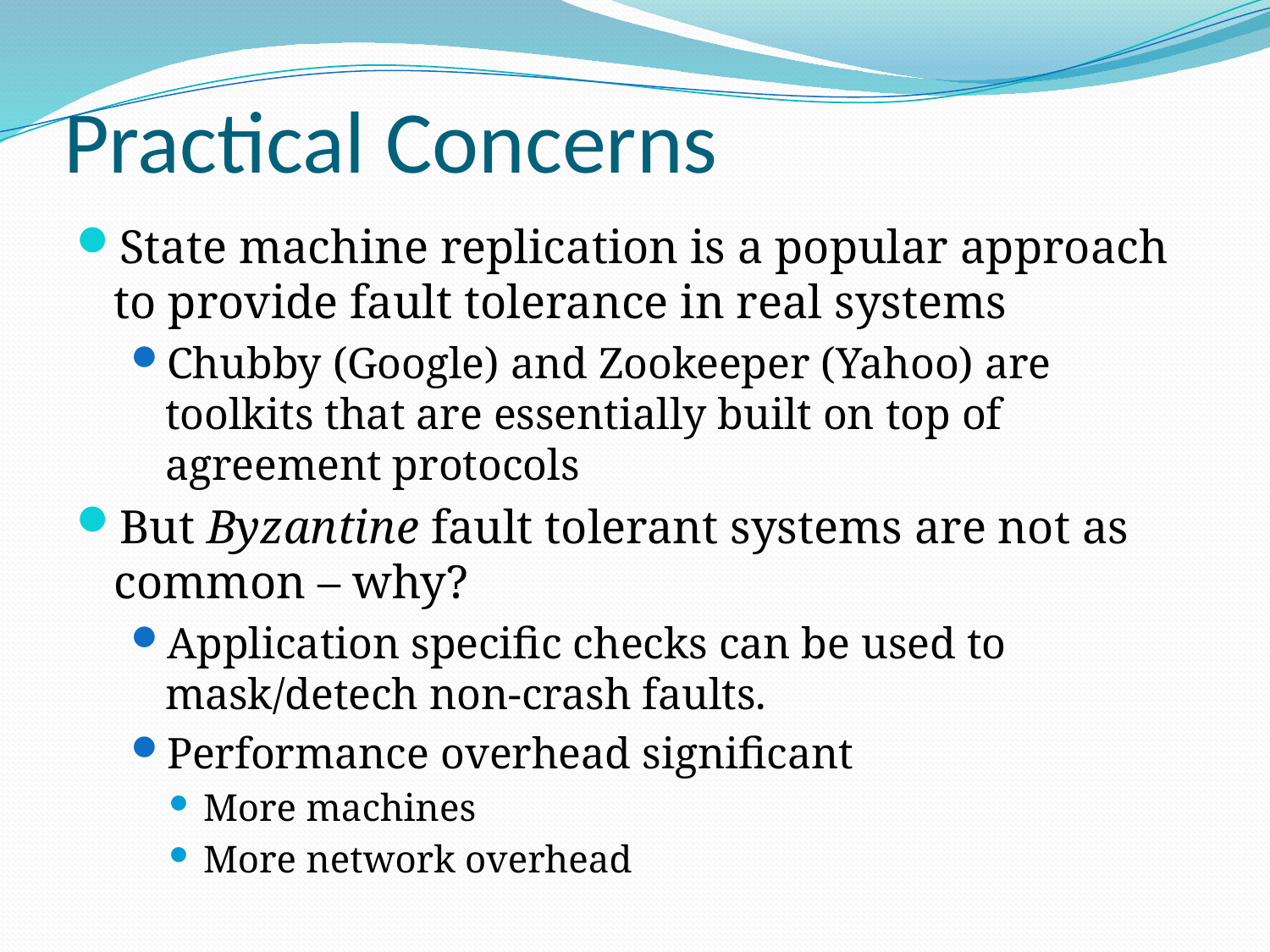

# Practical Concerns
State machine replication is a popular approach to provide fault tolerance in real systems
Chubby (Google) and Zookeeper (Yahoo) are toolkits that are essentially built on top of agreement protocols
But Byzantine fault tolerant systems are not as common – why?
Application specific checks can be used to mask/detech non-crash faults.
Performance overhead significant
More machines
More network overhead